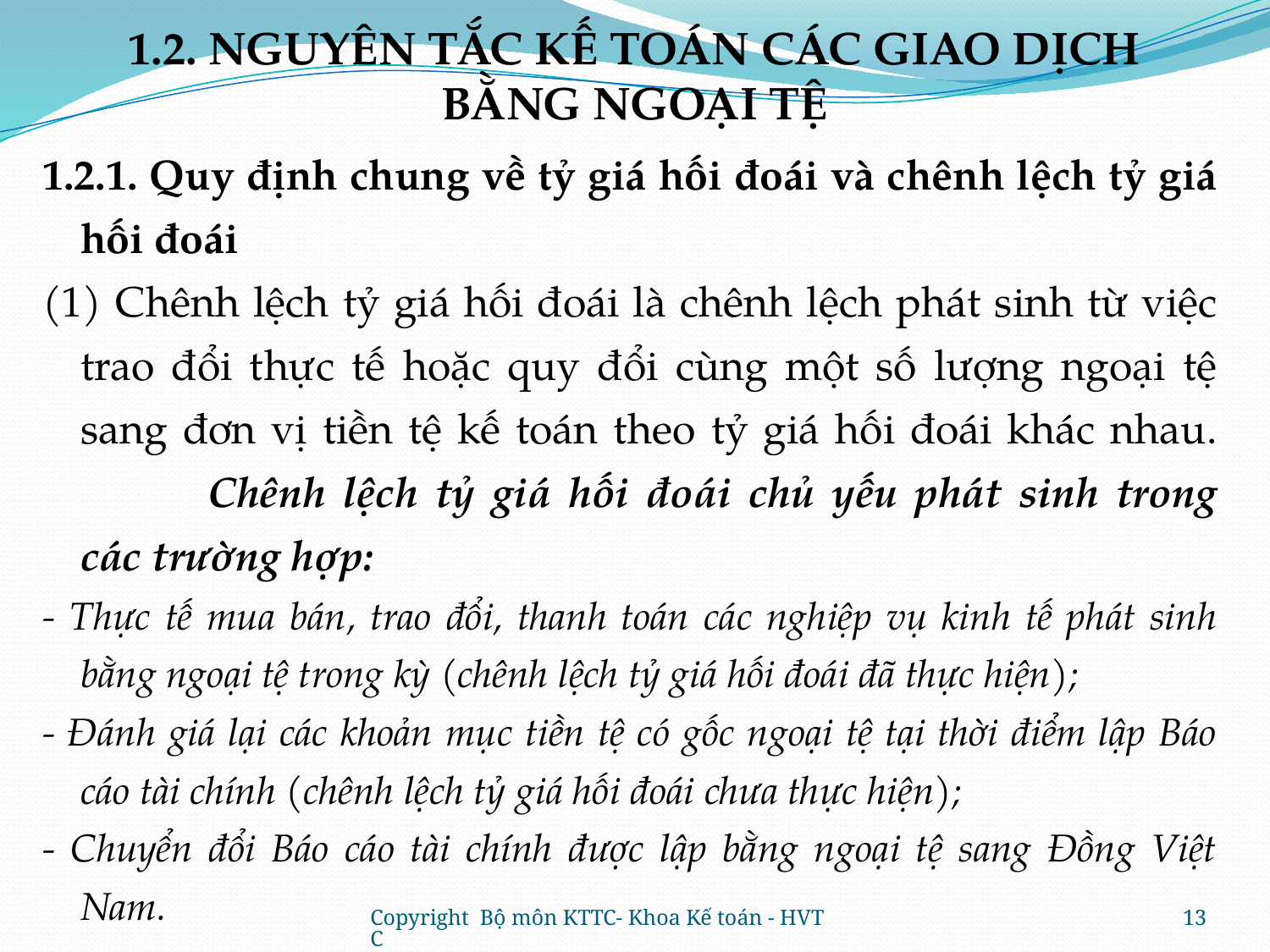

# 1.2. NGUYÊN TẮC KẾ TOÁN CÁC GIAO DỊCH BẰNG NGOẠI TỆ
1.2.1. Quy định chung về tỷ giá hối đoái và chênh lệch tỷ giá hối đoái
(1) Chênh lệch tỷ giá hối đoái là chênh lệch phát sinh từ việc trao đổi thực tế hoặc quy đổi cùng một số lượng ngoại tệ sang đơn vị tiền tệ kế toán theo tỷ giá hối đoái khác nhau. 	Chênh lệch tỷ giá hối đoái chủ yếu phát sinh trong các trường hợp:
- Thực tế mua bán, trao đổi, thanh toán các nghiệp vụ kinh tế phát sinh bằng ngoại tệ trong kỳ (chênh lệch tỷ giá hối đoái đã thực hiện);
- Đánh giá lại các khoản mục tiền tệ có gốc ngoại tệ tại thời điểm lập Báo cáo tài chính (chênh lệch tỷ giá hối đoái chưa thực hiện);
- Chuyển đổi Báo cáo tài chính được lập bằng ngoại tệ sang Đồng Việt Nam.

Copyright  Bộ môn KTTC- Khoa Kế toán - HVTC
13